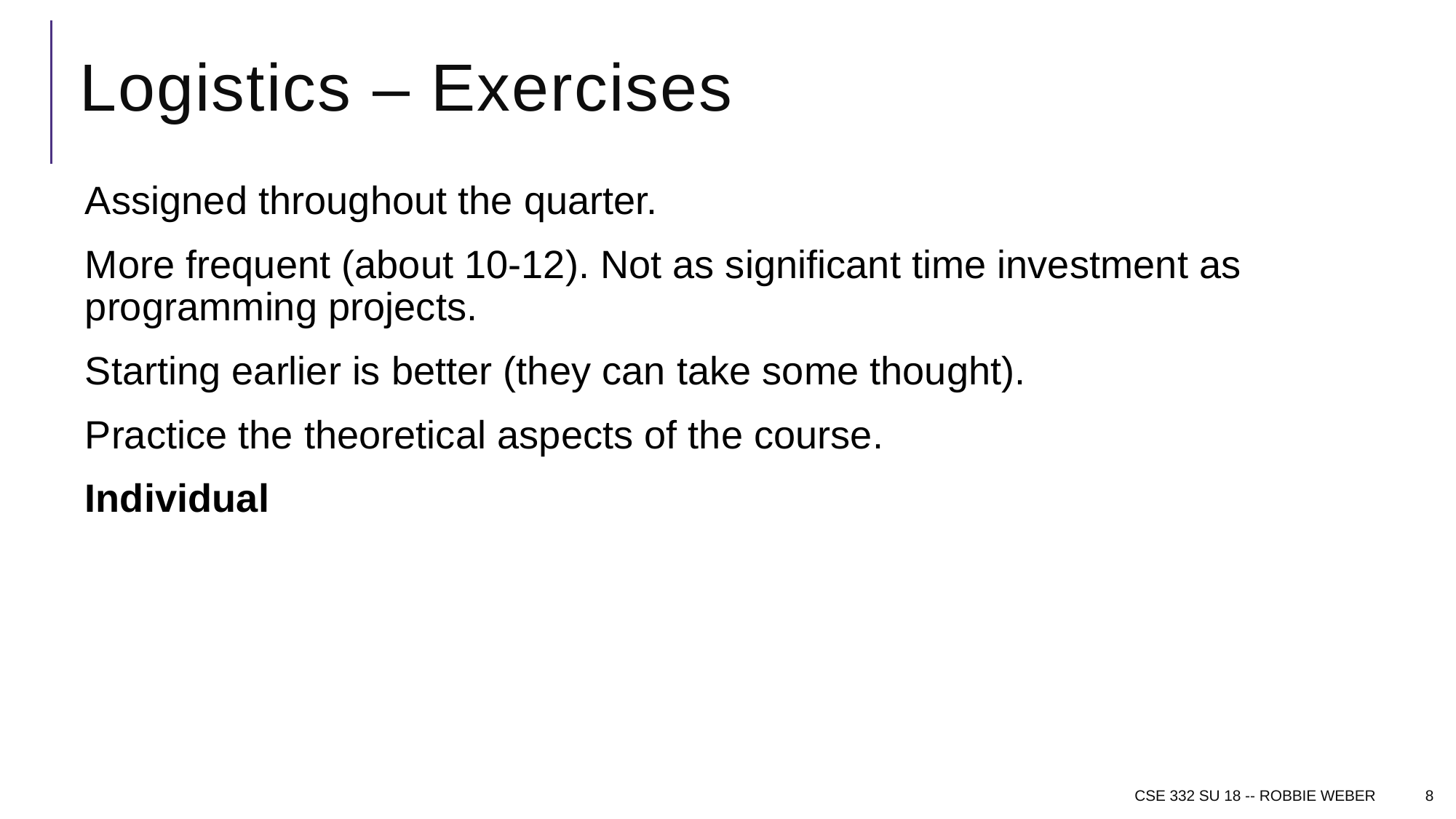

# Logistics – Exercises
Assigned throughout the quarter.
More frequent (about 10-12). Not as significant time investment as programming projects.
Starting earlier is better (they can take some thought).
Practice the theoretical aspects of the course.
Individual
CSE 332 SU 18 -- Robbie Weber
8